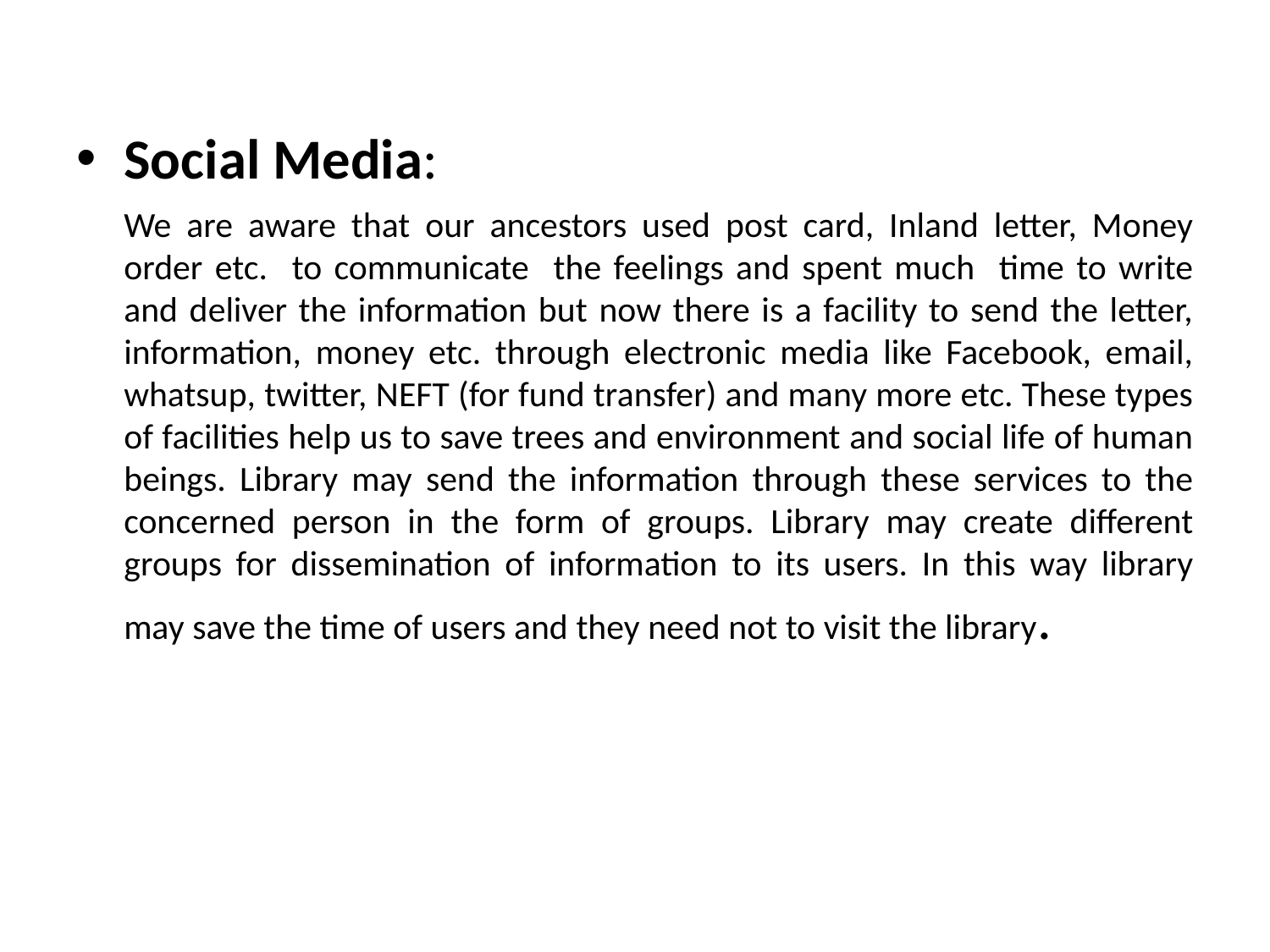

Social Media:
	We are aware that our ancestors used post card, Inland letter, Money order etc.  to communicate  the feelings and spent much  time to write and deliver the information but now there is a facility to send the letter, information, money etc. through electronic media like Facebook, email, whatsup, twitter, NEFT (for fund transfer) and many more etc. These types of facilities help us to save trees and environment and social life of human beings. Library may send the information through these services to the concerned person in the form of groups. Library may create different groups for dissemination of information to its users. In this way library may save the time of users and they need not to visit the library.